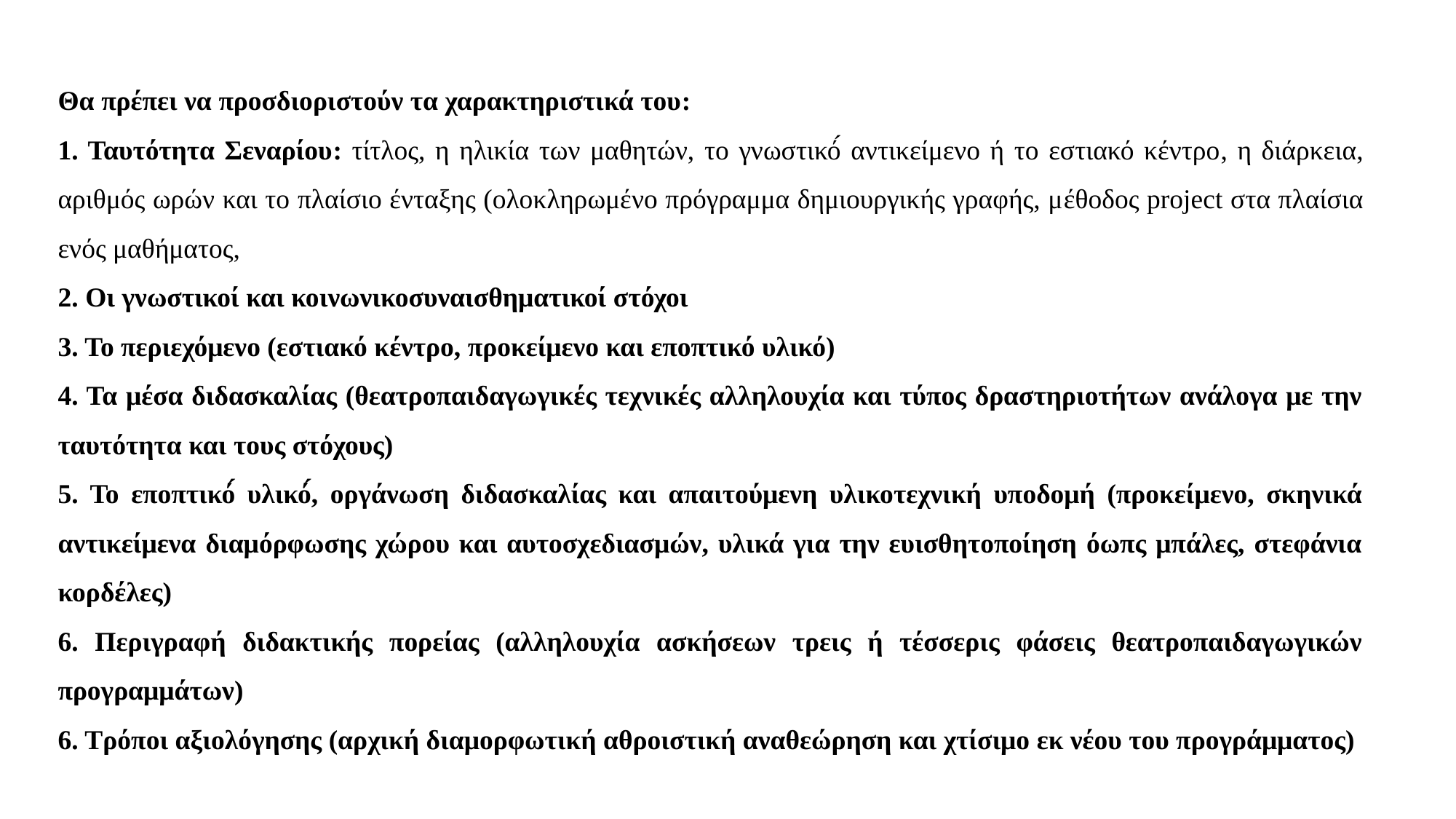

Θα πρέπει να προσδιοριστούν τα χαρακτηριστικά του:
1. Ταυτότητα Σεναρίου: τίτλος, η ηλικία των μαθητών, το γνωστικό́ αντικείμενο ή το εστιακό κέντρο, η διάρκεια, αριθμός ωρών και το πλαίσιο ένταξης (ολοκληρωμένο πρόγραμμα δημιουργικής γραφής, μέθοδος project στα πλαίσια ενός μαθήματος,
2. Οι γνωστικοί και κοινωνικοσυναισθηματικοί στόχοι
3. Το περιεχόμενο (εστιακό κέντρο, προκείμενο και εποπτικό υλικό)
4. Τα μέσα διδασκαλίας (θεατροπαιδαγωγικές τεχνικές αλληλουχία και τύπος δραστηριοτήτων ανάλογα με την ταυτότητα και τους στόχους)
5. Το εποπτικό́ υλικό́, οργάνωση διδασκαλίας και απαιτούμενη υλικοτεχνική υποδομή (προκείμενο, σκηνικά αντικείμενα διαμόρφωσης χώρου και αυτοσχεδιασμών, υλικά για την ευισθητοποίηση όωπς μπάλες, στεφάνια κορδέλες)
6. Περιγραφή διδακτικής πορείας (αλληλουχία ασκήσεων τρεις ή τέσσερις φάσεις θεατροπαιδαγωγικών προγραμμάτων)
6. Τρόποι αξιολόγησης (αρχική διαμορφωτική αθροιστική αναθεώρηση και χτίσιμο εκ νέου του προγράμματος)